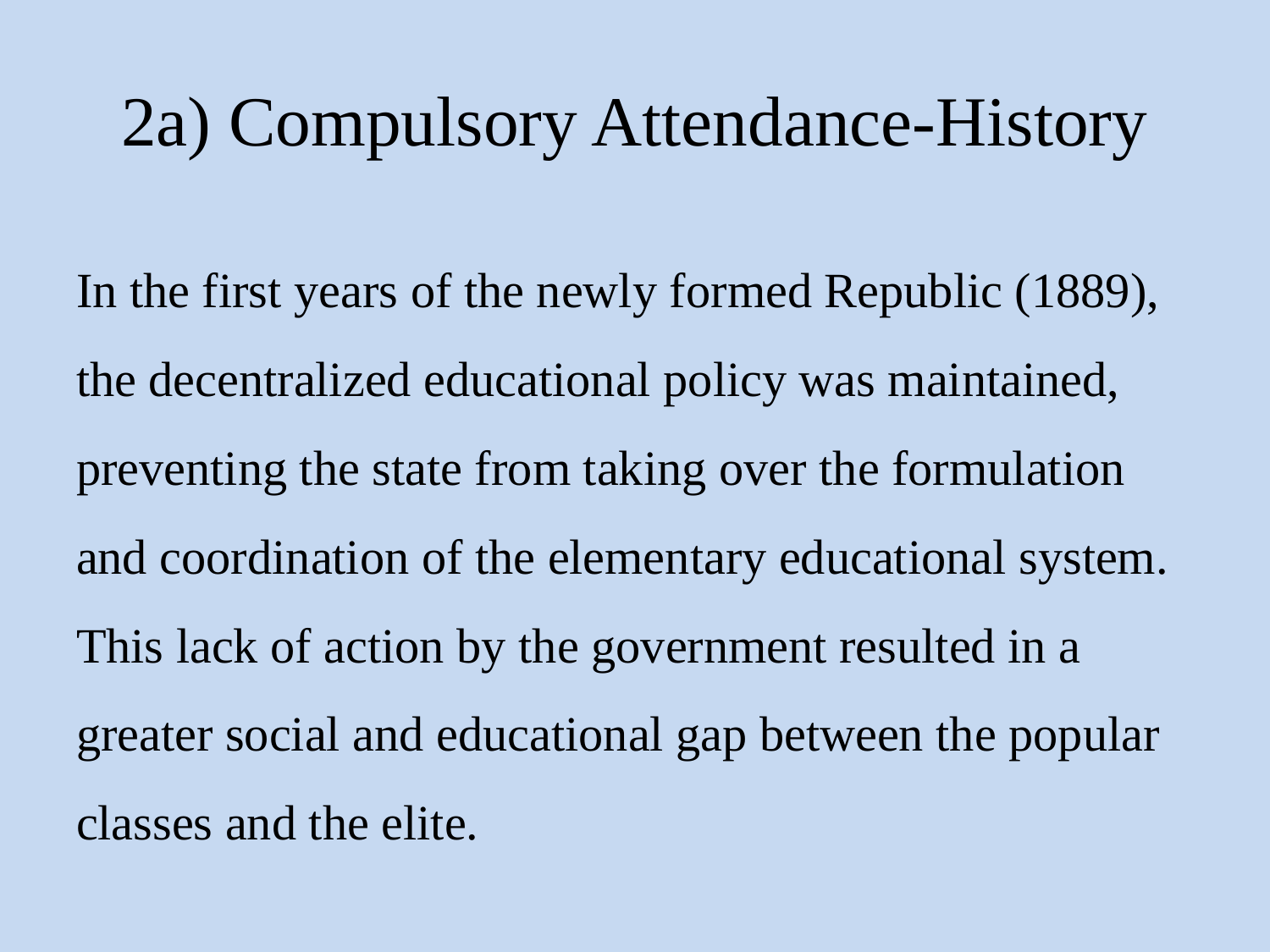

# 2a) Compulsory Attendance-History
In the first years of the newly formed Republic (1889), the decentralized educational policy was maintained, preventing the state from taking over the formulation and coordination of the elementary educational system. This lack of action by the government resulted in a greater social and educational gap between the popular classes and the elite.